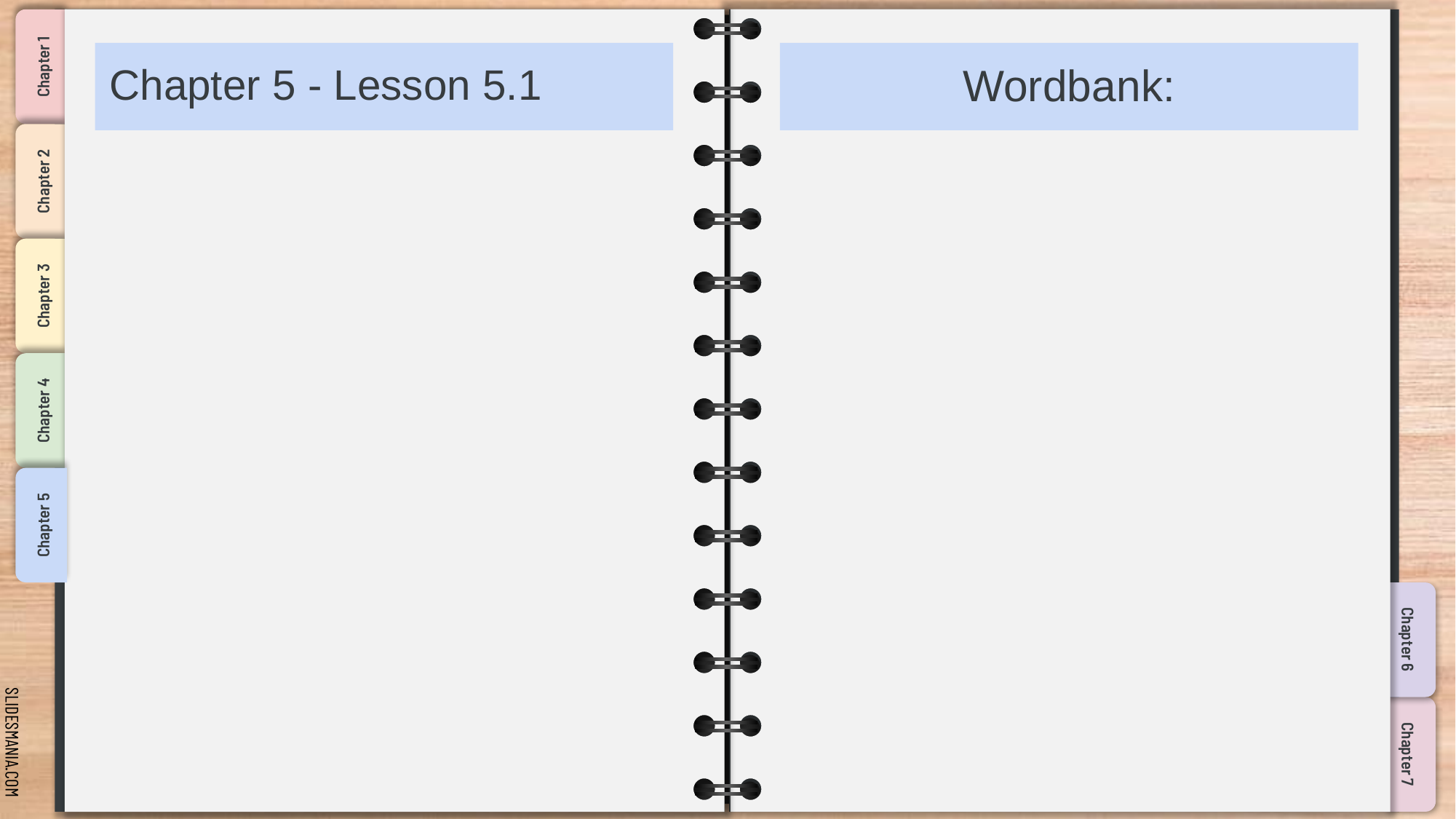

# Chapter 5 - Lesson 5.1
Wordbank: